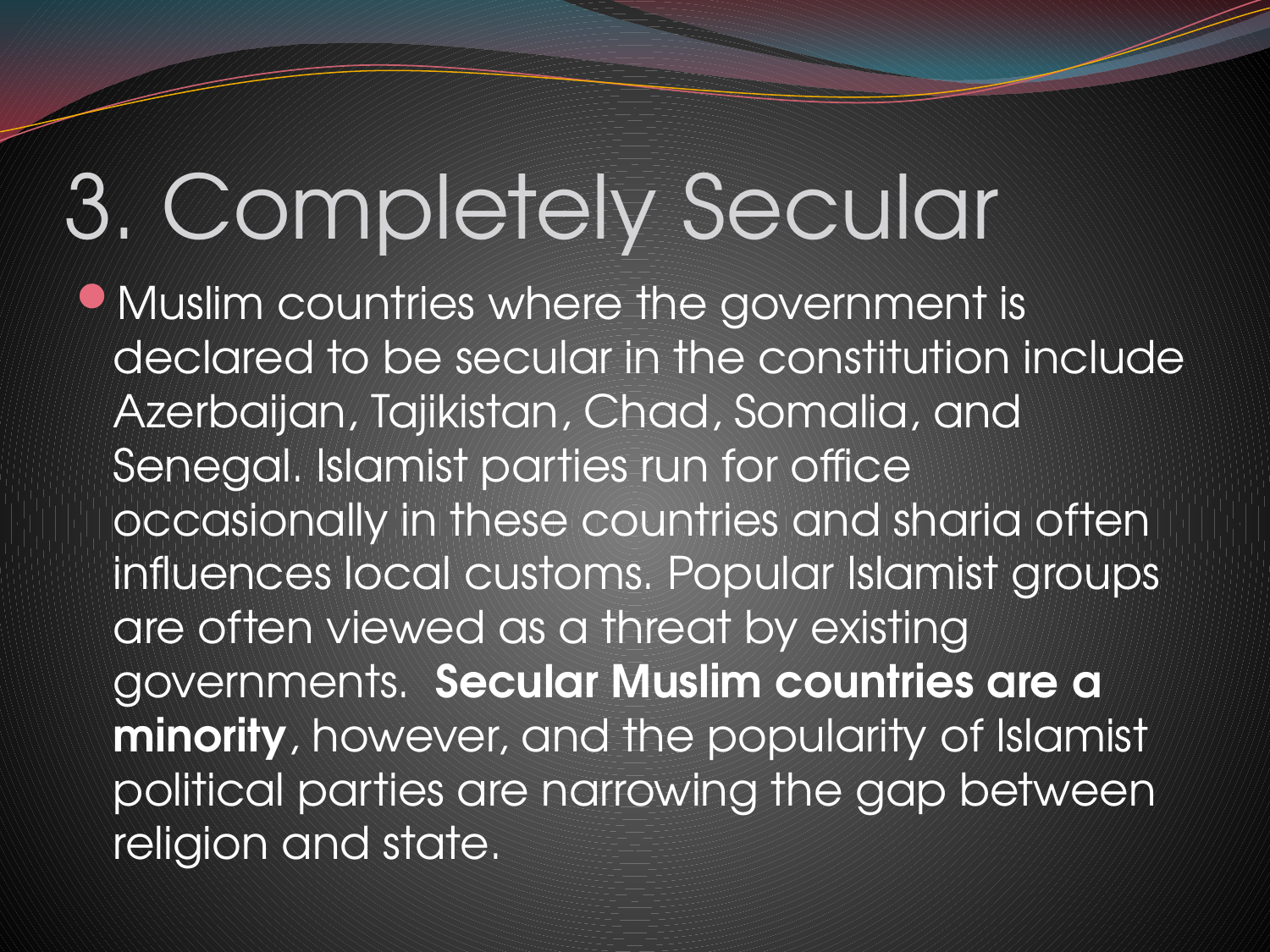

# 3. Completely Secular
Muslim countries where the government is declared to be secular in the constitution include Azerbaijan, Tajikistan, Chad, Somalia, and Senegal. Islamist parties run for office occasionally in these countries and sharia often influences local customs. Popular Islamist groups are often viewed as a threat by existing governments.  Secular Muslim countries are a minority, however, and the popularity of Islamist political parties are narrowing the gap between religion and state.